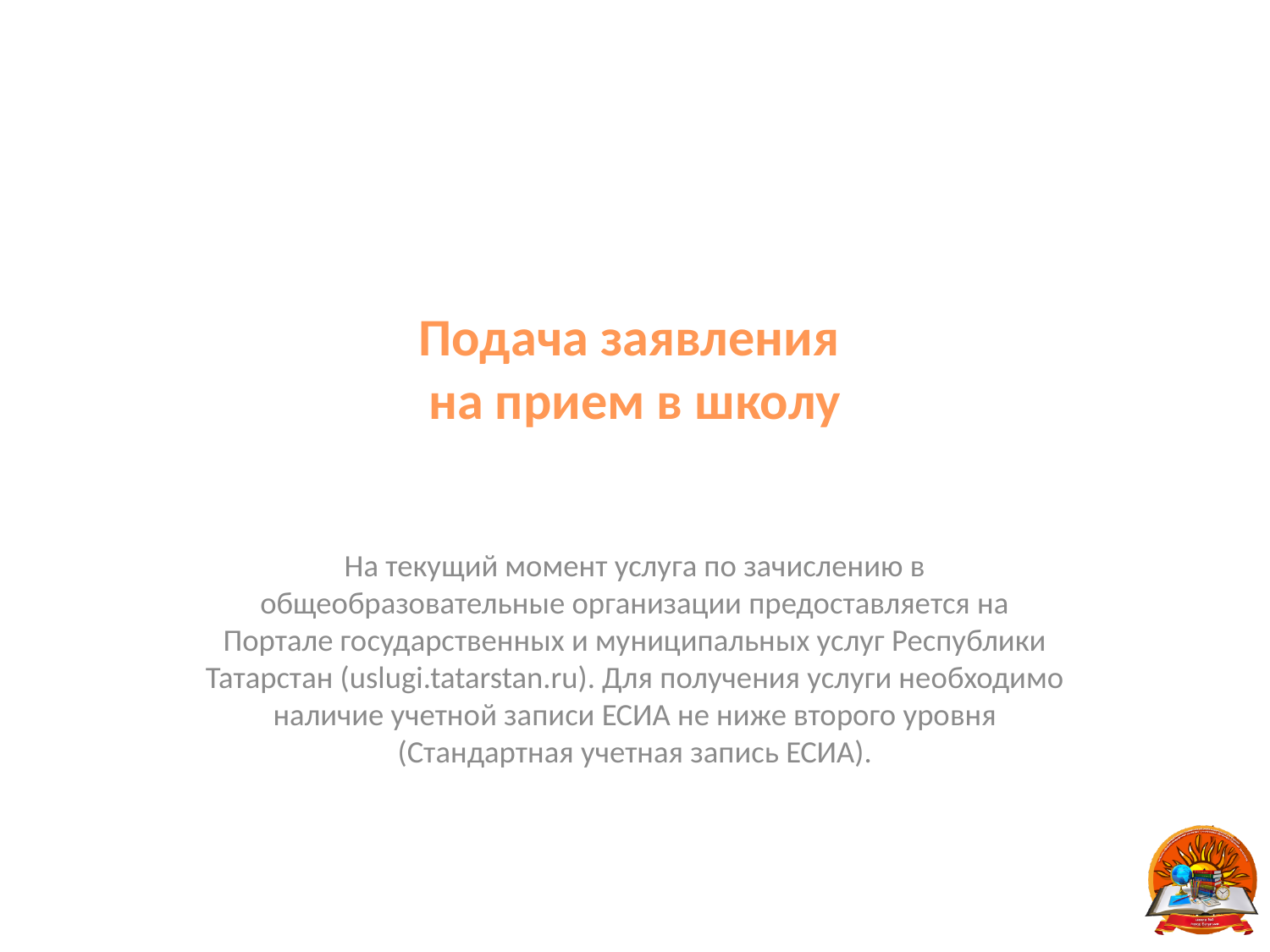

# Подача заявления на прием в школу
На текущий момент услуга по зачислению в общеобразовательные организации предоставляется на Портале государственных и муниципальных услуг Республики Татарстан (uslugi.tatarstan.ru). Для получения услуги необходимо наличие учетной записи ЕСИА не ниже второго уровня (Стандартная учетная запись ЕСИА).